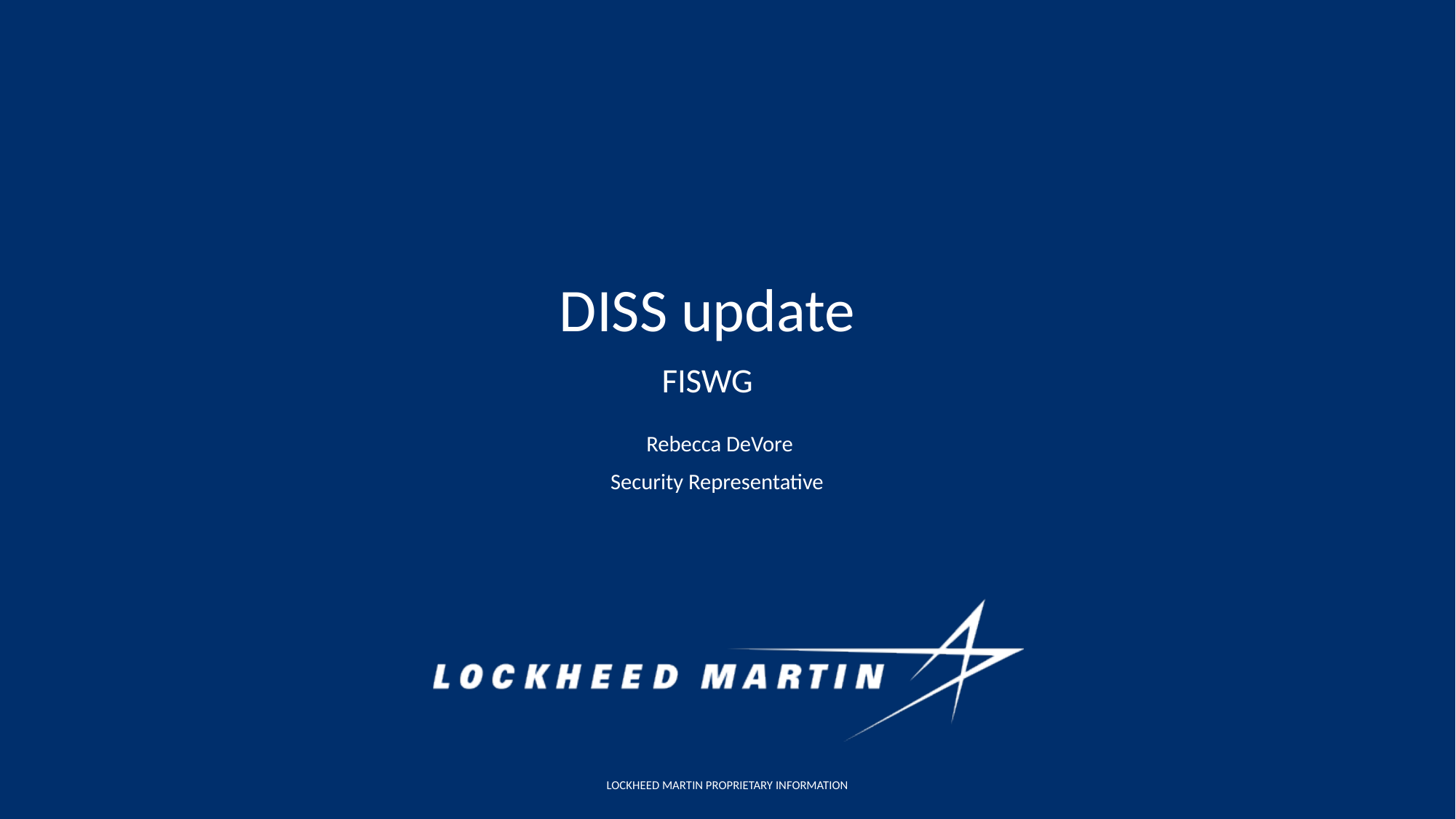

# DISS update
FISWG
Rebecca DeVore
Security Representative